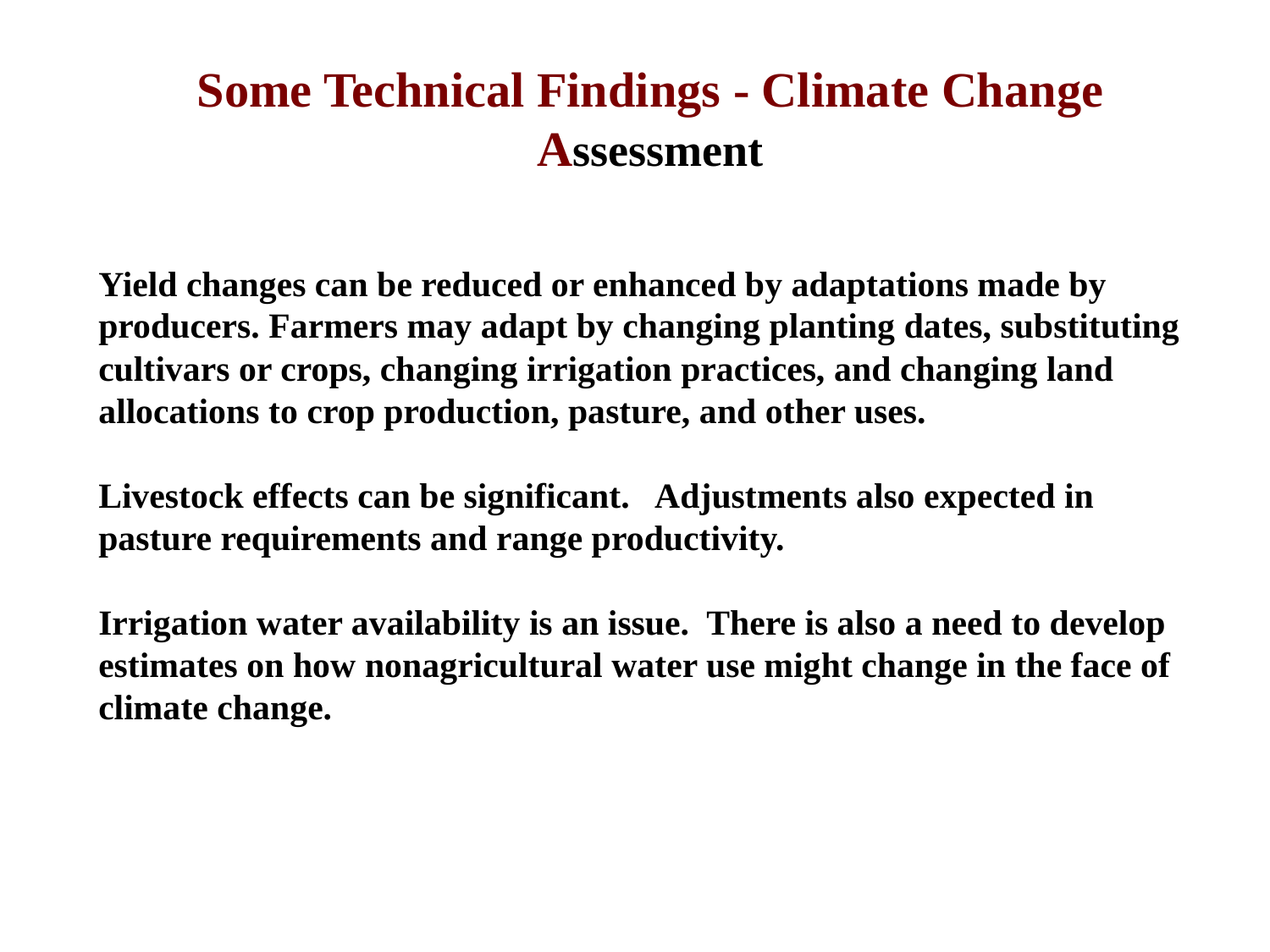

Some Technical Findings - Climate Change Assessment

Yield changes can be reduced or enhanced by adaptations made by producers. Farmers may adapt by changing planting dates, substituting cultivars or crops, changing irrigation practices, and changing land allocations to crop production, pasture, and other uses.

Livestock effects can be significant.   Adjustments also expected in pasture requirements and range productivity.

Irrigation water availability is an issue.  There is also a need to develop estimates on how nonagricultural water use might change in the face of climate change.